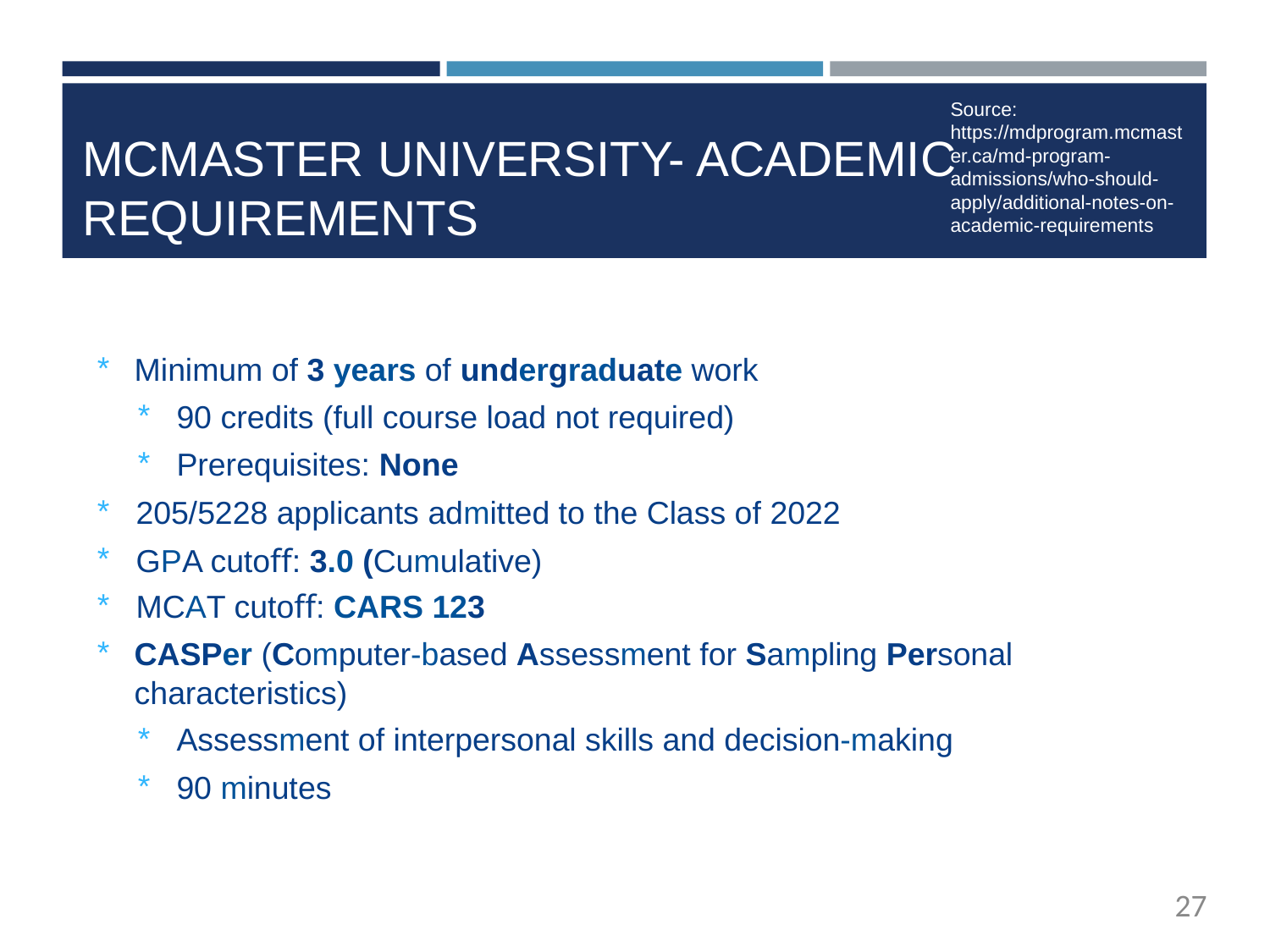

Source: https://mdprogram.mcmaster.ca/md-program-admissions/who-should-apply/additional-notes-on-academic-requirements
# MCMASTER UNIVERSITY- ACADEMIC REQUIREMENTS
Minimum of 3 years of undergraduate work
90 credits (full course load not required)
Prerequisites: None
205/5228 applicants admitted to the Class of 2022
GPA cutoﬀ: 3.0 (Cumulative)
MCAT cutoﬀ: CARS 123
CASPer (Computer-­based Assessment for Sampling Personal characteristics)
Assessment of interpersonal skills and decision‐making
90 minutes

27